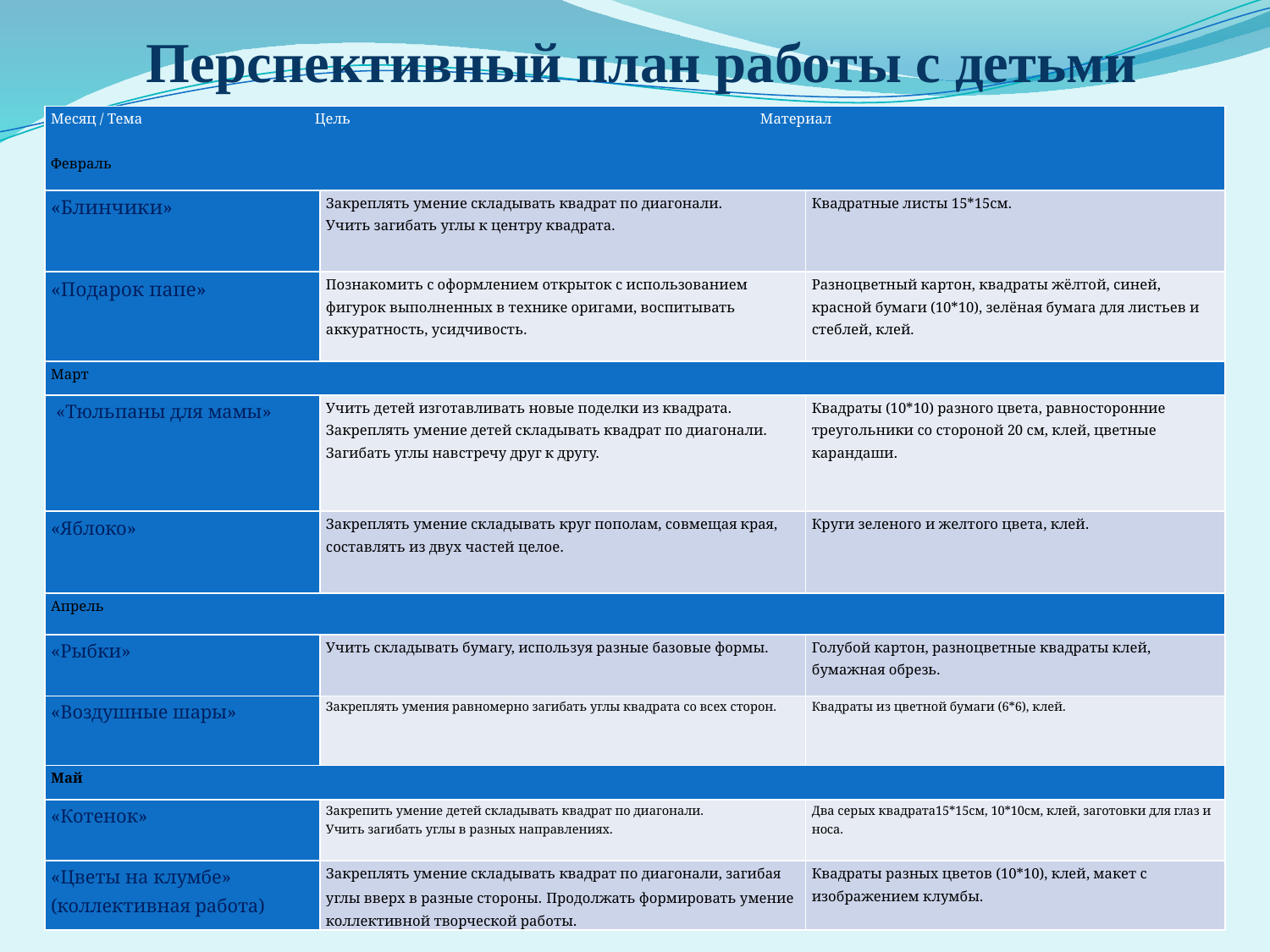

Перспективный план работы с детьми
| Месяц / Тема Цель Материал Февраль |  |  |
| --- | --- | --- |
| «Блинчики» | Закреплять умение складывать квадрат по диагонали. Учить загибать углы к центру квадрата. | Квадратные листы 15\*15см. |
| «Подарок папе» | Познакомить с оформлением открыток с использованием фигурок выполненных в технике оригами, воспитывать аккуратность, усидчивость. | Разноцветный картон, квадраты жёлтой, синей, красной бумаги (10\*10), зелёная бумага для листьев и стеблей, клей. |
| Март |  |  |
| «Тюльпаны для мамы» | Учить детей изготавливать новые поделки из квадрата. Закреплять умение детей складывать квадрат по диагонали. Загибать углы навстречу друг к другу. | Квадраты (10\*10) разного цвета, равносторонние треугольники со стороной 20 см, клей, цветные карандаши. |
| «Яблоко» | Закреплять умение складывать круг пополам, совмещая края, составлять из двух частей целое. | Круги зеленого и желтого цвета, клей. |
| Апрель |  |  |
| «Рыбки» | Учить складывать бумагу, используя разные базовые формы. | Голубой картон, разноцветные квадраты клей, бумажная обрезь. |
| «Воздушные шары» | Закреплять умения равномерно загибать углы квадрата со всех сторон. | Квадраты из цветной бумаги (6\*6), клей. |
| Май |  |  |
| «Котенок» | Закрепить умение детей складывать квадрат по диагонали. Учить загибать углы в разных направлениях. | Два серых квадрата15\*15см, 10\*10см, клей, заготовки для глаз и носа. |
| «Цветы на клумбе» (коллективная работа) | Закреплять умение складывать квадрат по диагонали, загибая углы вверх в разные стороны. Продолжать формировать умение коллективной творческой работы. | Квадраты разных цветов (10\*10), клей, макет с изображением клумбы. |